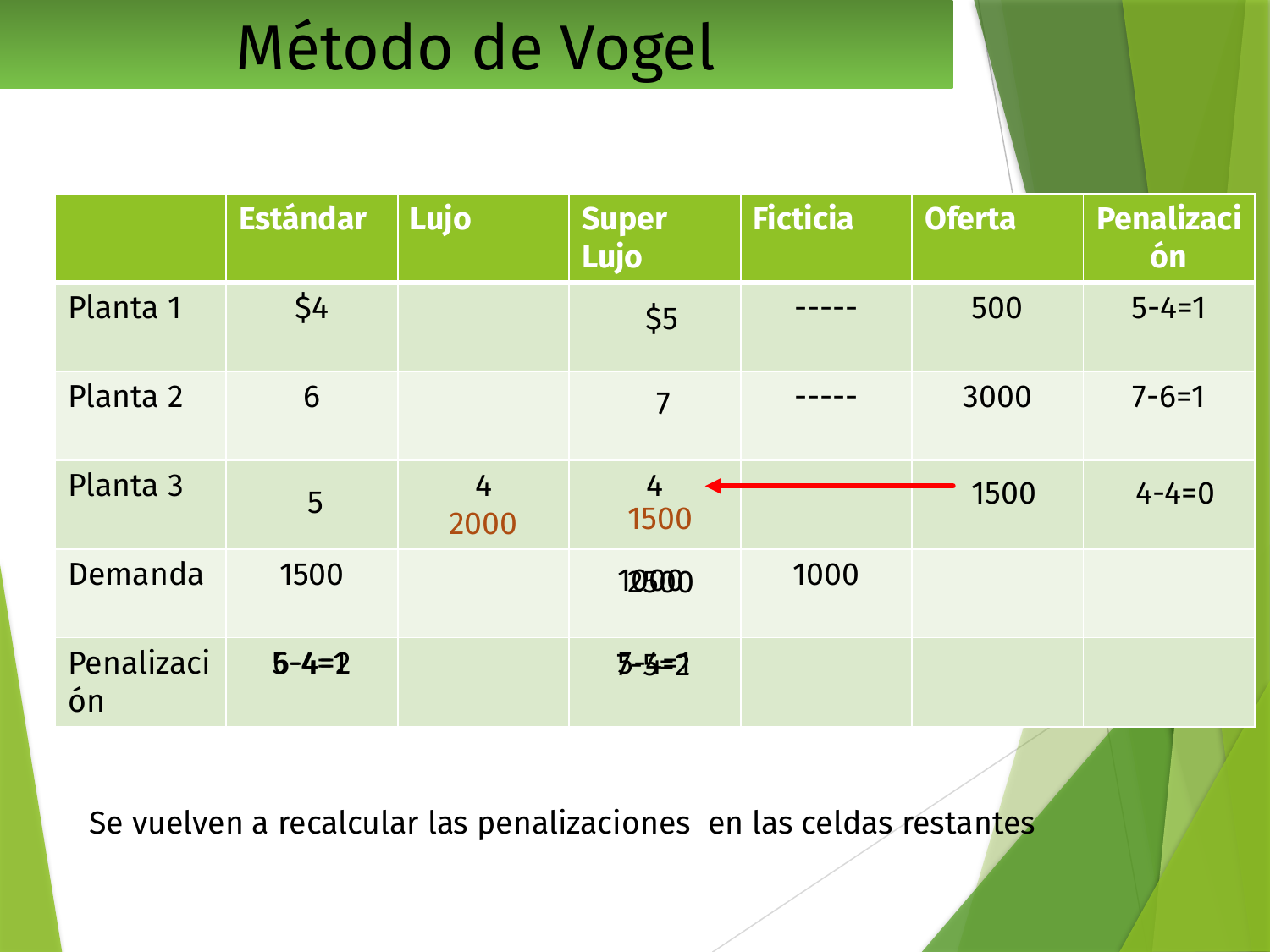

Método de Vogel
|  | Estándar | Lujo | Super Lujo | Ficticia | Oferta | Penalización |
| --- | --- | --- | --- | --- | --- | --- |
| Planta 1 | $4 |  |  | ----- | 500 | 5-4=1 |
| Planta 2 | 6 |  |  | ----- | 3000 | 7-6=1 |
| Planta 3 |  | 4 2000 | 4 | ----- |  |  |
| Demanda | 1500 |  |  | 1000 |  |  |
| Penalización |  |  |  |  |  |  |
$5
7
1500
4-4=0
5
1500
1000
2500
5-4=1
6-4=2
5-4=1
7-5=2
Se vuelven a recalcular las penalizaciones  en las celdas restantes